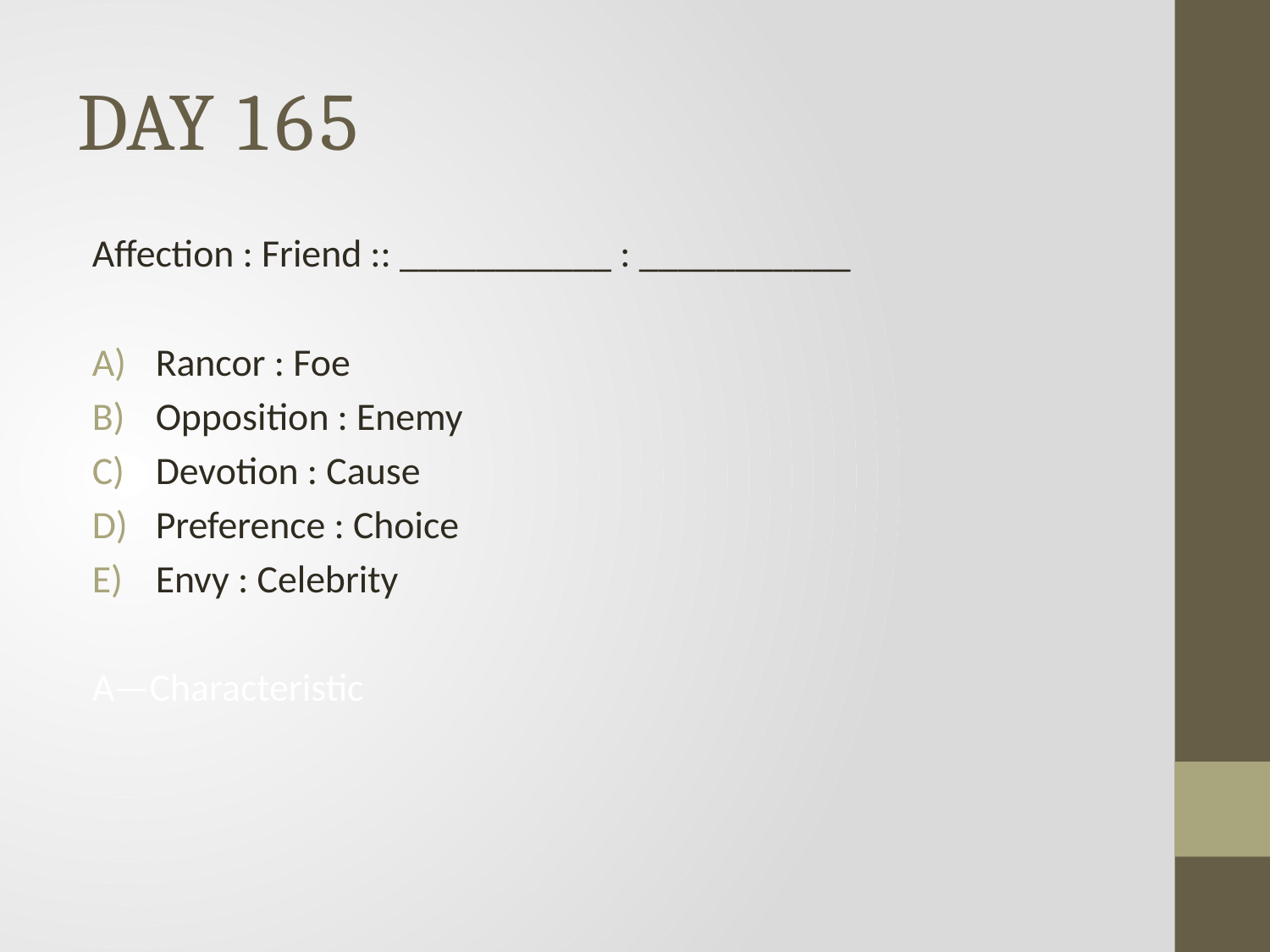

# DAY 165
Affection : Friend :: ___________ : ___________

Rancor : Foe
Opposition : Enemy
Devotion : Cause
Preference : Choice
Envy : Celebrity

A—Characteristic